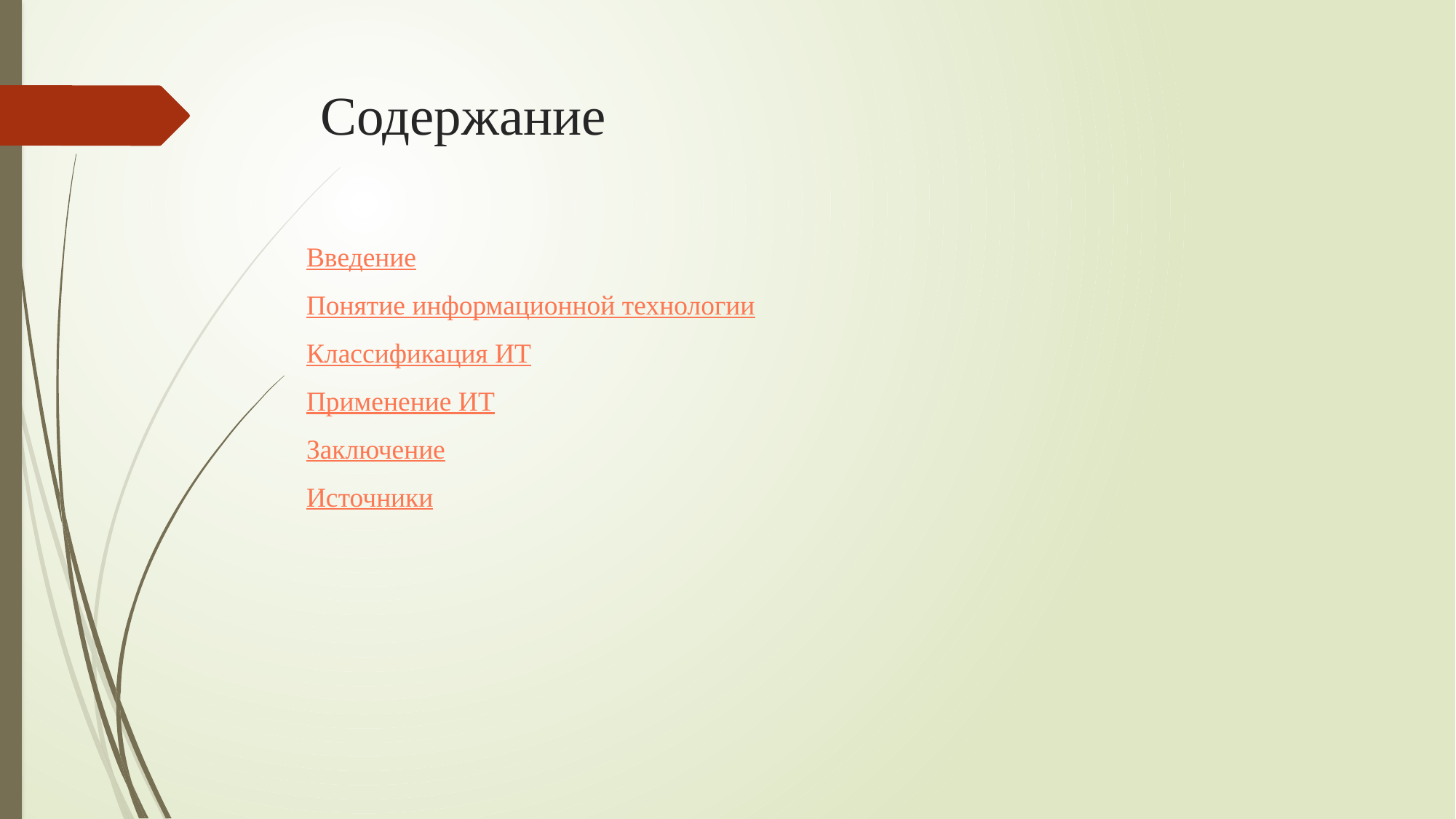

# Содержание
Введение
Понятие информационной технологии
Классификация ИТ
Применение ИТ
Заключение
Источники